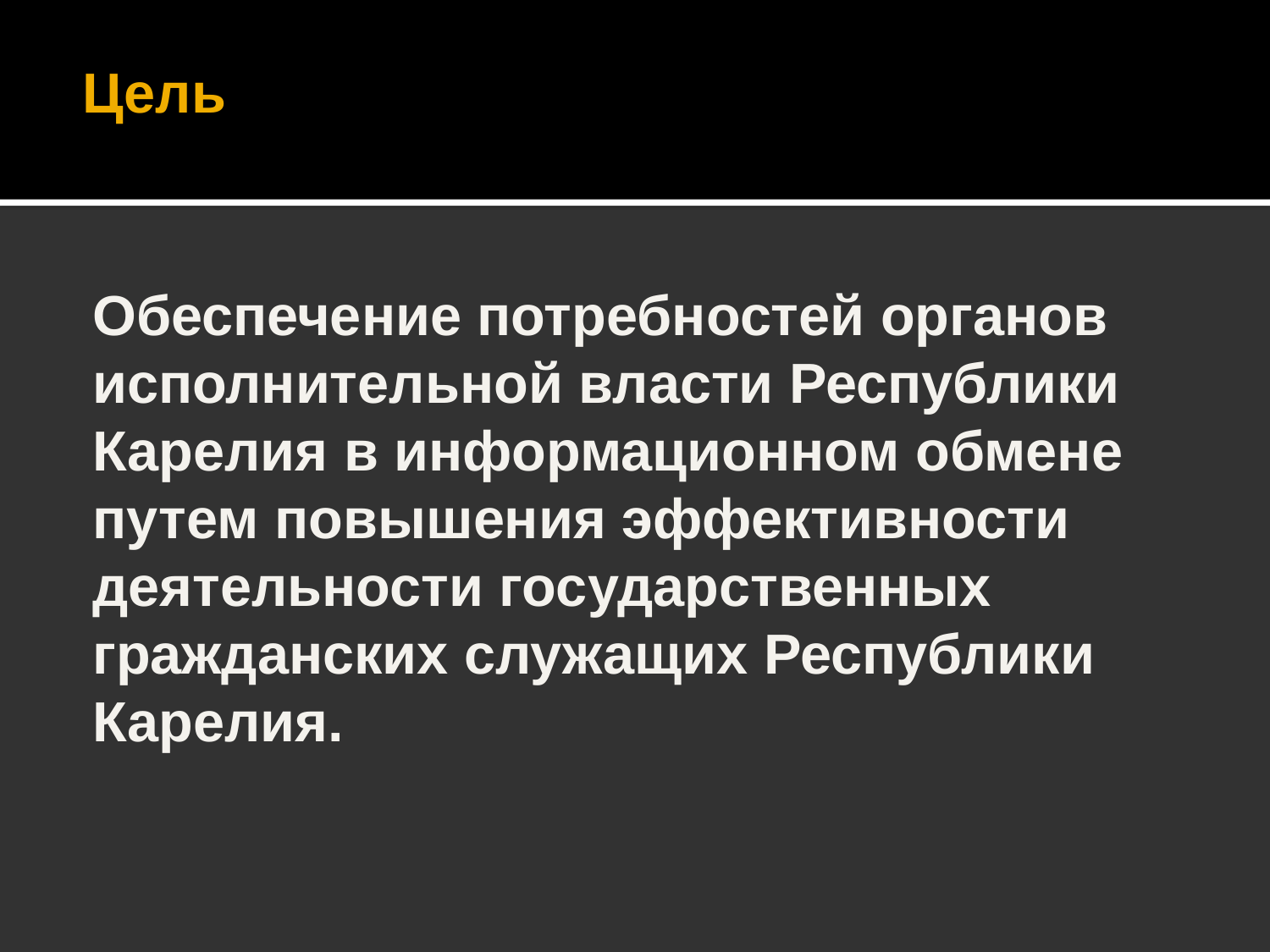

Цель
# Обеспечение потребностей органов исполнительной власти Республики Карелия в информационном обмене путем повышения эффективности  деятельности государственных гражданских служащих Республики Карелия.